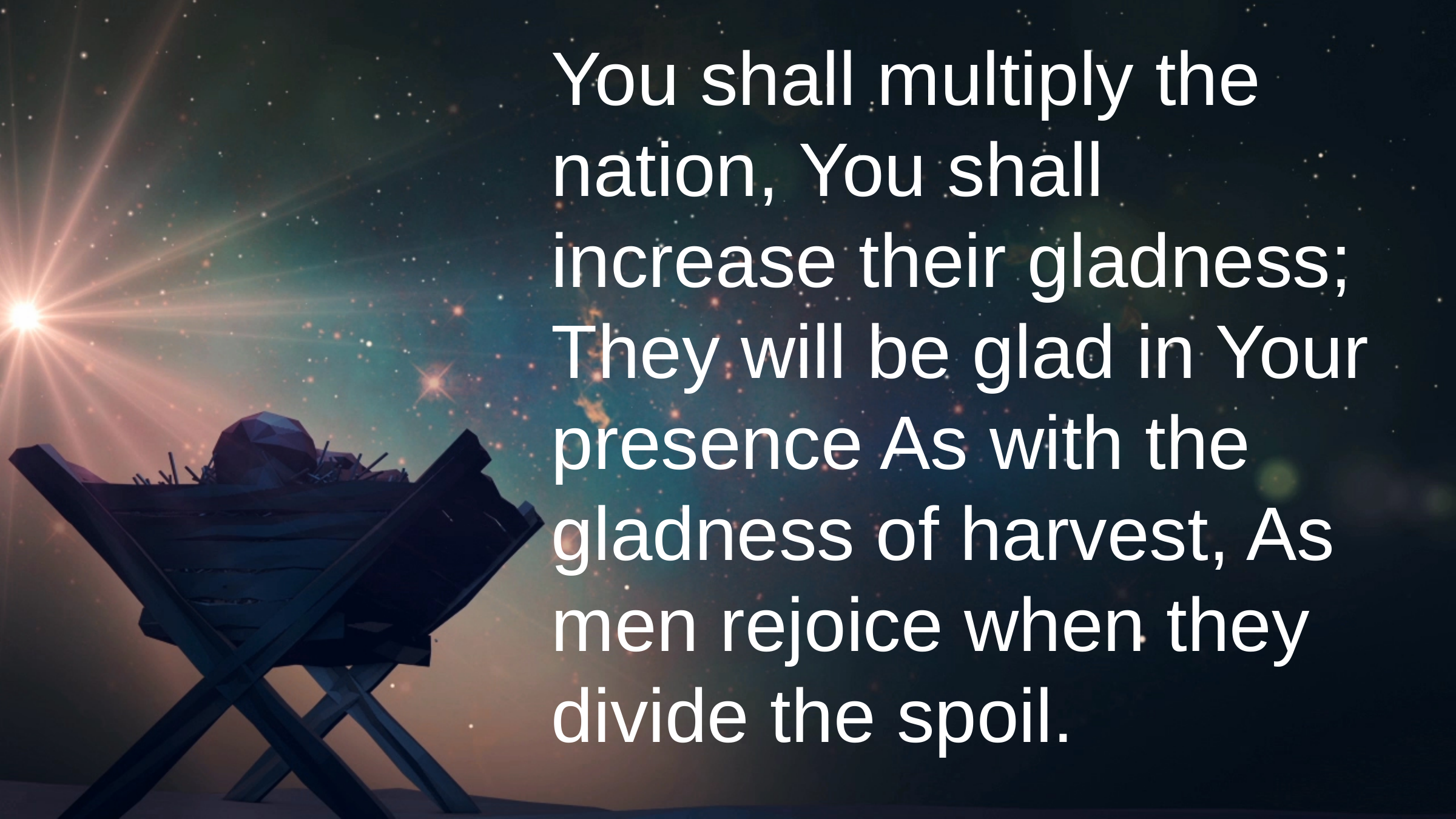

You shall multiply the nation, You shall increase their gladness; They will be glad in Your presence As with the gladness of harvest, As men rejoice when they divide the spoil.